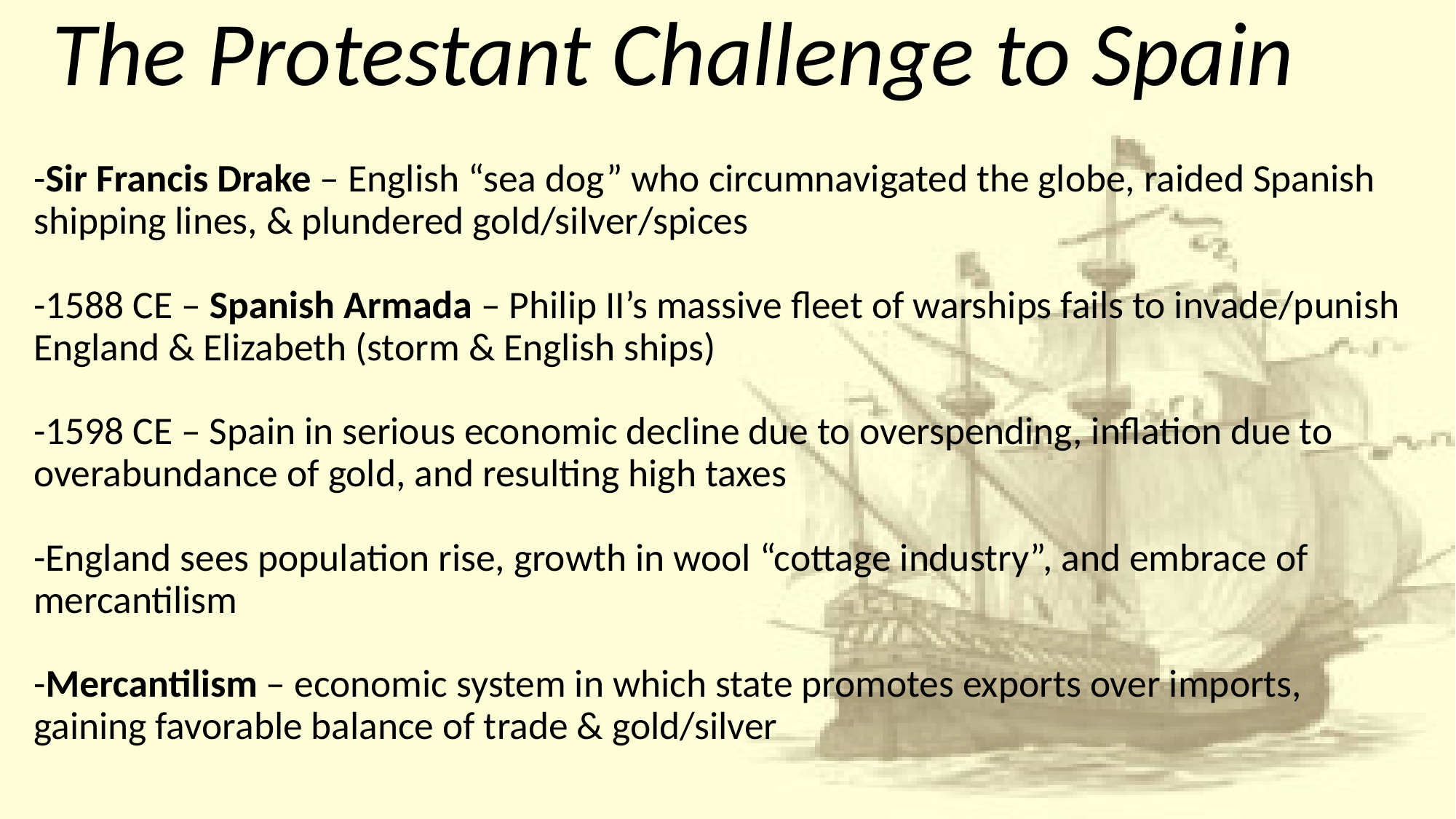

# The Protestant Challenge to Spain
-Sir Francis Drake – English “sea dog” who circumnavigated the globe, raided Spanish shipping lines, & plundered gold/silver/spices
-1588 CE – Spanish Armada – Philip II’s massive fleet of warships fails to invade/punish England & Elizabeth (storm & English ships)
-1598 CE – Spain in serious economic decline due to overspending, inflation due to overabundance of gold, and resulting high taxes
-England sees population rise, growth in wool “cottage industry”, and embrace of mercantilism
-Mercantilism – economic system in which state promotes exports over imports, gaining favorable balance of trade & gold/silver